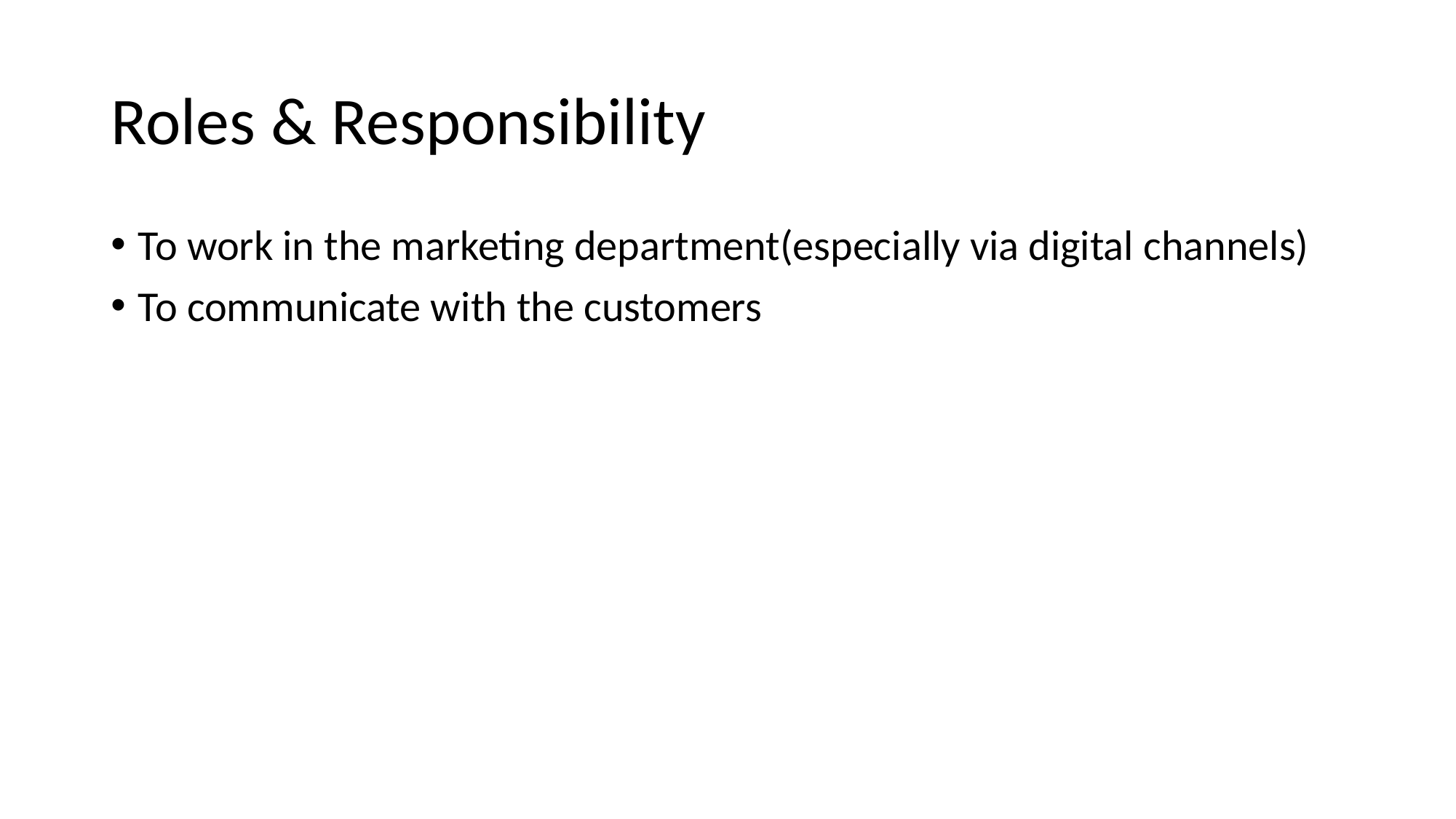

# Roles & Responsibility
To work in the marketing department(especially via digital channels)
To communicate with the customers